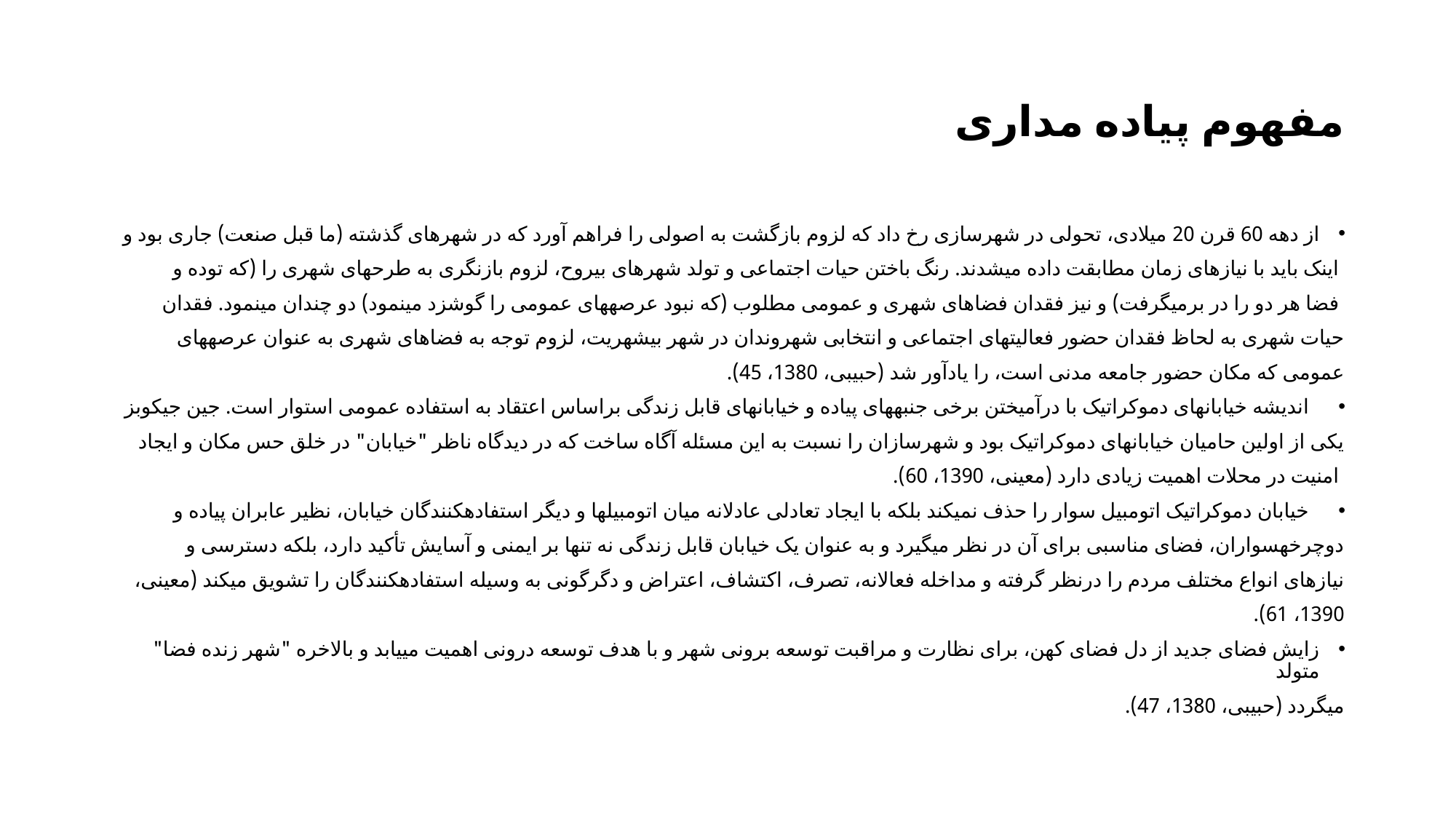

# مفهوم پیاده مداری
از دهه 60 قرن 20 میلادی، تحولی در شهرسازی رخ داد که لزوم بازگشت به اصولی را فراهم آورد که در شهرهای گذشته (ما قبل صنعت) جاری بود و
 اینک باید با نیازهای زمان مطابقت داده می­شدند. رنگ باختن حیات اجتماعی و تولد شهرهای بی­روح، لزوم بازنگری به طرح­های شهری را (که توده و
 فضا هر دو را در برمی­گرفت) و نیز فقدان فضاهای شهری و عمومی مطلوب (که نبود عرصه­های عمومی را گوشزد می­نمود) دو چندان می­نمود. فقدان
حیات شهری به لحاظ فقدان حضور فعالیت­های اجتماعی و انتخابی شهروندان در شهر بی­شهریت، لزوم توجه به فضاهای شهری به عنوان عرصه­های
عمومی که مکان حضور جامعه مدنی است، را یادآور شد (حبیبی، 1380، 45).
  اندیشه خیابان­های دموکراتیک با درآمیختن برخی جنبه­های پیاده و خیابان­های قابل زندگی براساس اعتقاد به استفاده عمومی استوار است. جین جیکوبز
یکی از اولین حامیان خیابان­های دموکراتیک بود و شهرسازان را نسبت به این مسئله آگاه ساخت که در دیدگاه ناظر "خیابان" در خلق حس مکان و ایجاد
 امنیت در محلات اهمیت زیادی دارد (معینی، 1390، 60).
  خیابان دموکراتیک اتومبیل سوار را حذف نمی­کند بلکه با ایجاد تعادلی عادلانه میان اتومبیل­ها و دیگر استفاده­کنندگان خیابان، نظیر عابران پیاده و
دوچرخه­سواران، فضای مناسبی برای آن در نظر می­گیرد و به عنوان یک خیابان قابل زندگی نه تنها بر ایمنی و آسایش تأکید دارد، بلکه دسترسی و
نیازهای انواع مختلف مردم را درنظر گرفته و مداخله فعالانه، تصرف، اکتشاف، اعتراض و دگرگونی به وسیله استفاده­کنندگان را تشویق می­کند (معینی،
1390، 61).
زایش فضای جدید از دل فضای کهن، برای نظارت و مراقبت توسعه برونی شهر و با هدف توسعه درونی اهمیت می­یابد و بالاخره "شهر زنده فضا" متولد
می­گردد (حبیبی، 1380، 47).